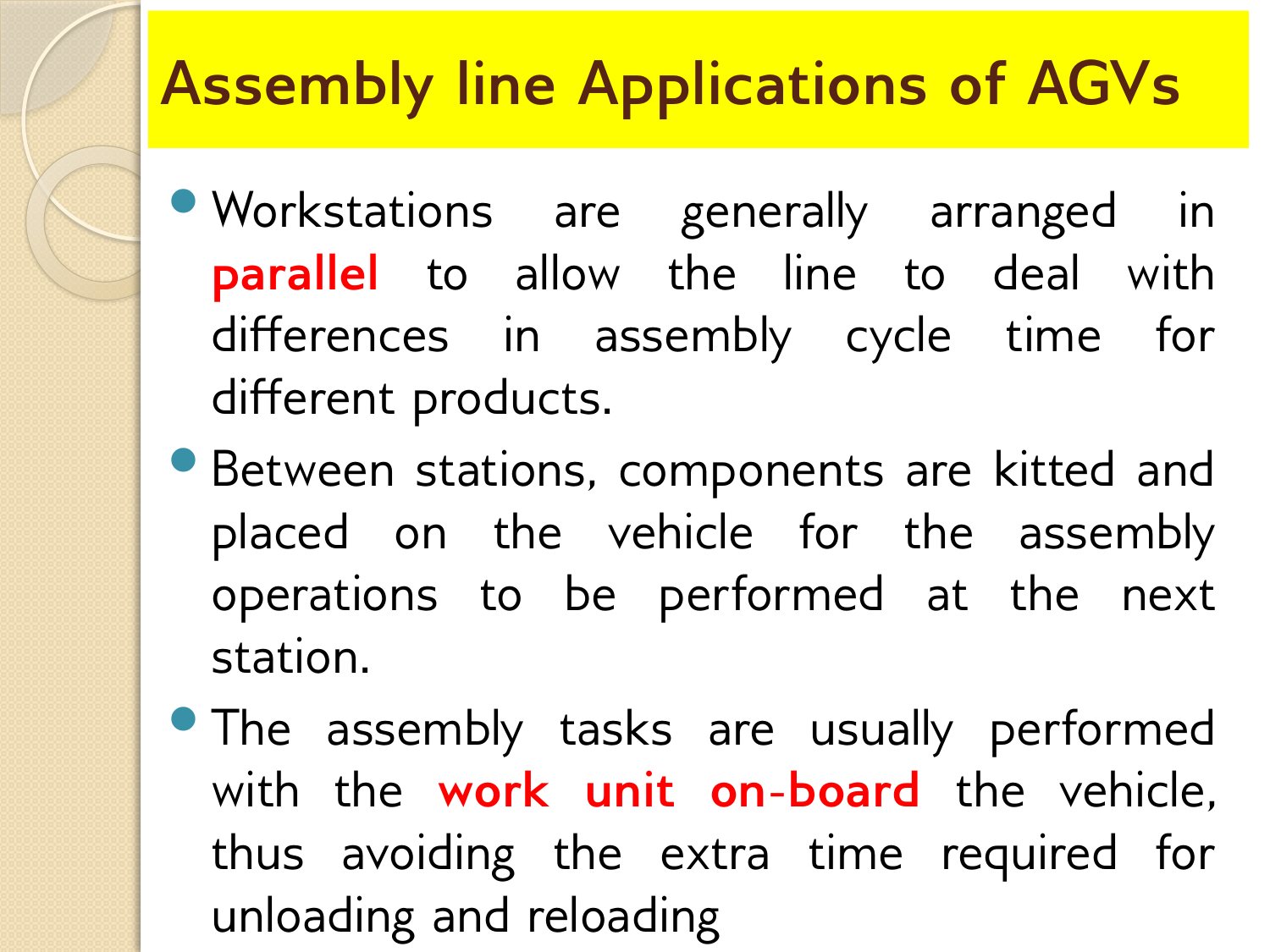

# Assembly line Applications of AGVs
Workstations are generally arranged in parallel to allow the line to deal with differences in assembly cycle time for different products.
Between stations, components are kitted and placed on the vehicle for the assembly operations to be performed at the next station.
The assembly tasks are usually performed with the work unit on-board the vehicle, thus avoiding the extra time required for unloading and reloading